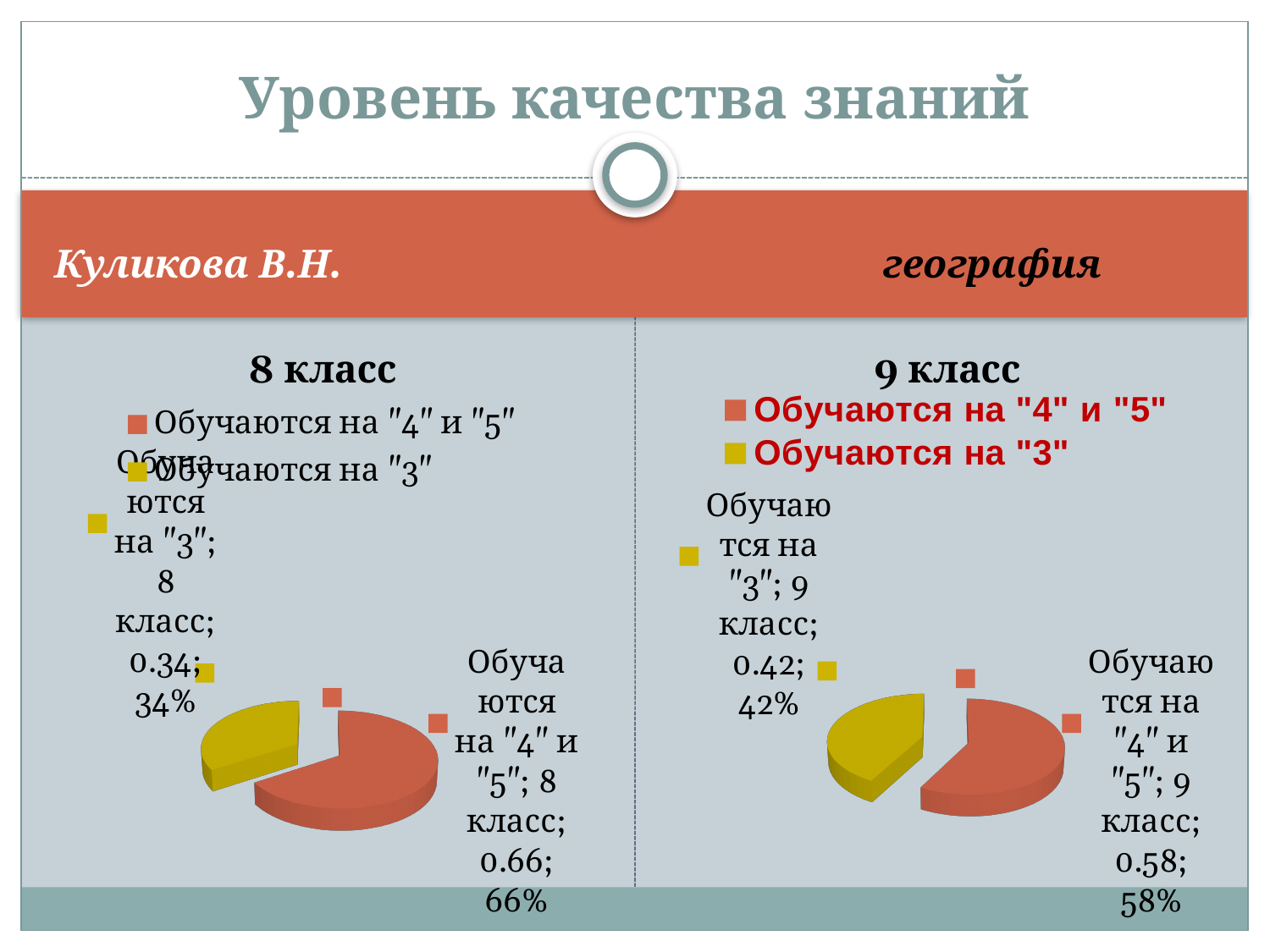

# Уровень качества знаний
Куликова В.Н.
                     география

[unsupported chart]

[unsupported chart]